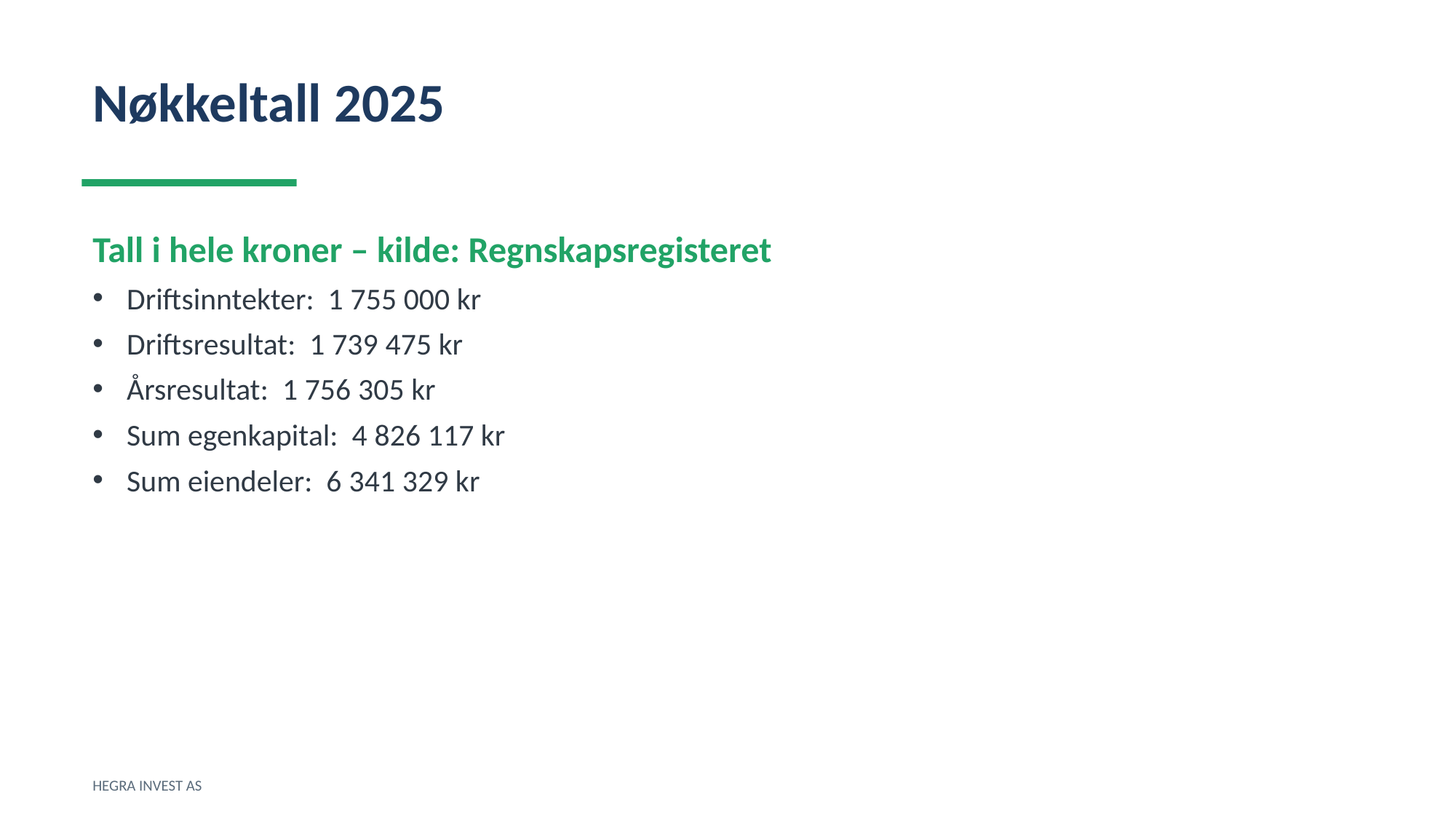

Nøkkeltall 2025

Tall i hele kroner – kilde: Regnskapsregisteret
Driftsinntekter:  1 755 000 kr
Driftsresultat:  1 739 475 kr
Årsresultat:  1 756 305 kr
Sum egenkapital:  4 826 117 kr
Sum eiendeler:  6 341 329 kr
HEGRA INVEST AS